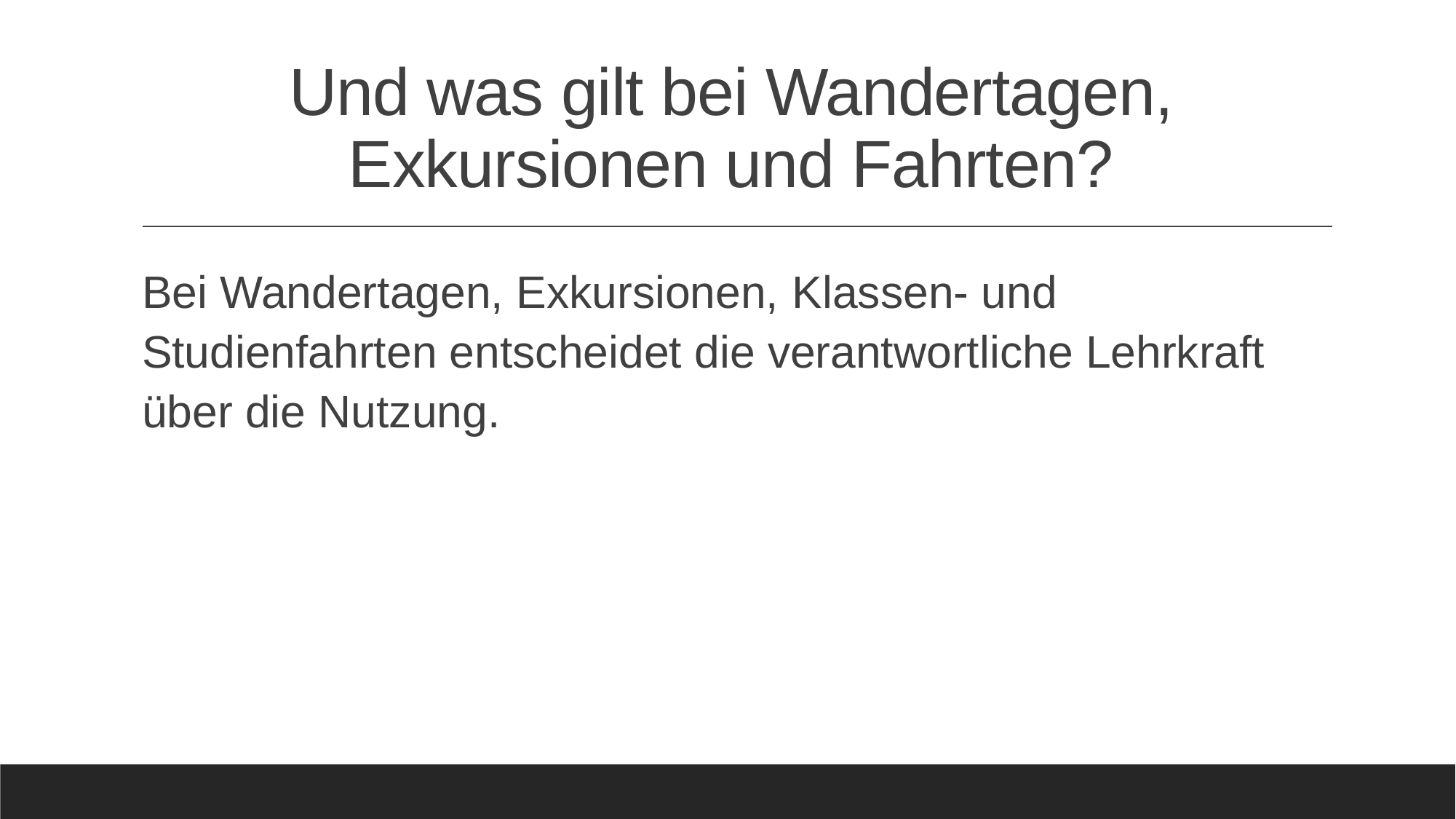

# Und was gilt bei Wandertagen, Exkursionen und Fahrten?
Bei Wandertagen, Exkursionen, Klassen- und Studienfahrten entscheidet die verantwortliche Lehrkraft über die Nutzung.